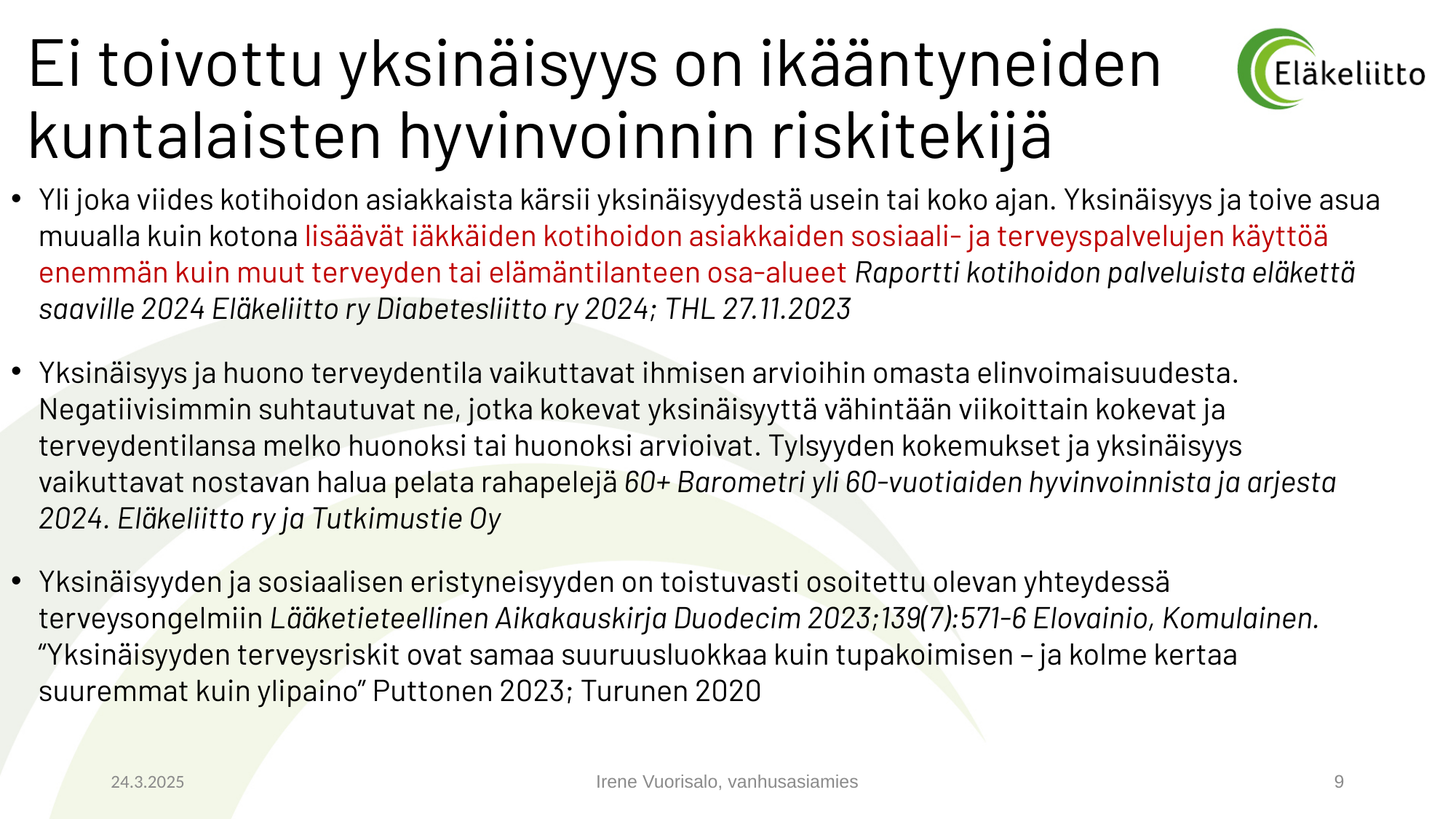

# Ei toivottu yksinäisyys on ikääntyneiden kuntalaisten hyvinvoinnin riskitekijä
Yli joka viides kotihoidon asiakkaista kärsii yksinäisyydestä usein tai koko ajan. Yksinäisyys ja toive asua muualla kuin kotona lisäävät iäkkäiden kotihoidon asiakkaiden sosiaali- ja terveyspalvelujen käyttöä enemmän kuin muut terveyden tai elämäntilanteen osa-alueet Raportti kotihoidon palveluista eläkettä saaville 2024 Eläkeliitto ry Diabetesliitto ry 2024; THL 27.11.2023
Yksinäisyys ja huono terveydentila vaikuttavat ihmisen arvioihin omasta elinvoimaisuudesta. Negatiivisimmin suhtautuvat ne, jotka kokevat yksinäisyyttä vähintään viikoittain kokevat ja terveydentilansa melko huonoksi tai huonoksi arvioivat. Tylsyyden kokemukset ja yksinäisyys vaikuttavat nostavan halua pelata rahapelejä 60+ Barometri yli 60-vuotiaiden hyvinvoinnista ja arjesta 2024. Eläkeliitto ry ja Tutkimustie Oy
Yksinäisyyden ja sosiaalisen eristyneisyyden on toistuvasti osoitettu olevan yhteydessä terveysongelmiin Lääketieteellinen Aikakauskirja Duodecim 2023;139(7):571-6 Elovainio, Komulainen. “Yksinäisyyden terveysriskit ovat samaa suuruusluokkaa kuin tupakoimisen – ja kolme kertaa suuremmat kuin ylipaino” Puttonen 2023; Turunen 2020
24.3.2025
Irene Vuorisalo, vanhusasiamies
9